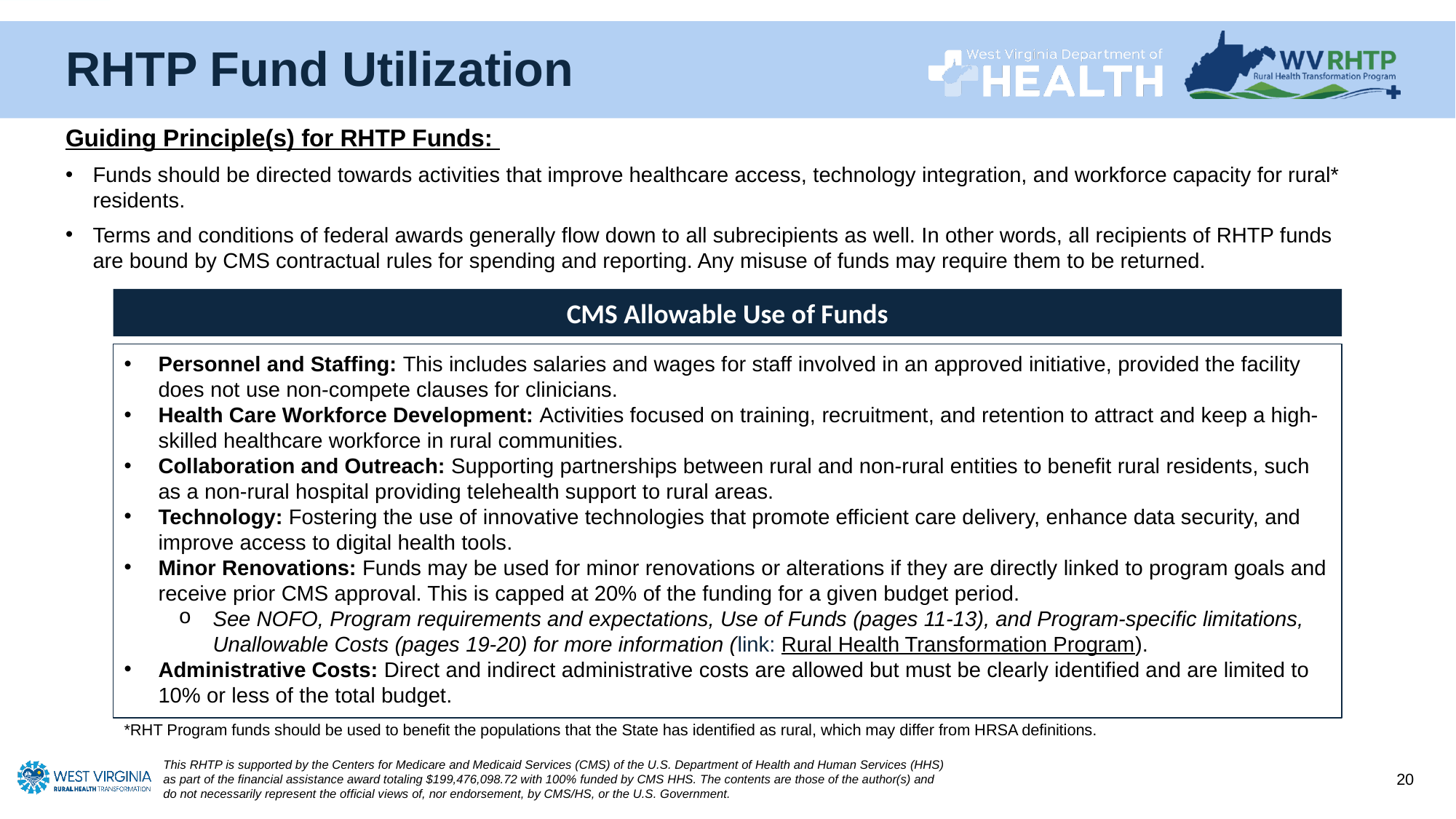

# RHTP Fund Utilization
Guiding Principle(s) for RHTP Funds:
Funds should be directed towards activities that improve healthcare access, technology integration, and workforce capacity for rural* residents.
Terms and conditions of federal awards generally flow down to all subrecipients as well. In other words, all recipients of RHTP funds are bound by CMS contractual rules for spending and reporting. Any misuse of funds may require them to be returned.

CMS Allowable Use of Funds
Personnel and Staffing: This includes salaries and wages for staff involved in an approved initiative, provided the facility does not use non-compete clauses for clinicians.
Health Care Workforce Development: Activities focused on training, recruitment, and retention to attract and keep a high-skilled healthcare workforce in rural communities.
Collaboration and Outreach: Supporting partnerships between rural and non-rural entities to benefit rural residents, such as a non-rural hospital providing telehealth support to rural areas.
Technology: Fostering the use of innovative technologies that promote efficient care delivery, enhance data security, and improve access to digital health tools.
Minor Renovations: Funds may be used for minor renovations or alterations if they are directly linked to program goals and receive prior CMS approval. This is capped at 20% of the funding for a given budget period.
See NOFO, Program requirements and expectations, Use of Funds (pages 11-13), and Program-specific limitations, Unallowable Costs (pages 19-20) for more information (link: Rural Health Transformation Program).
Administrative Costs: Direct and indirect administrative costs are allowed but must be clearly identified and are limited to 10% or less of the total budget.
*RHT Program funds should be used to benefit the populations that the State has identified as rural, which may differ from HRSA definitions.
20